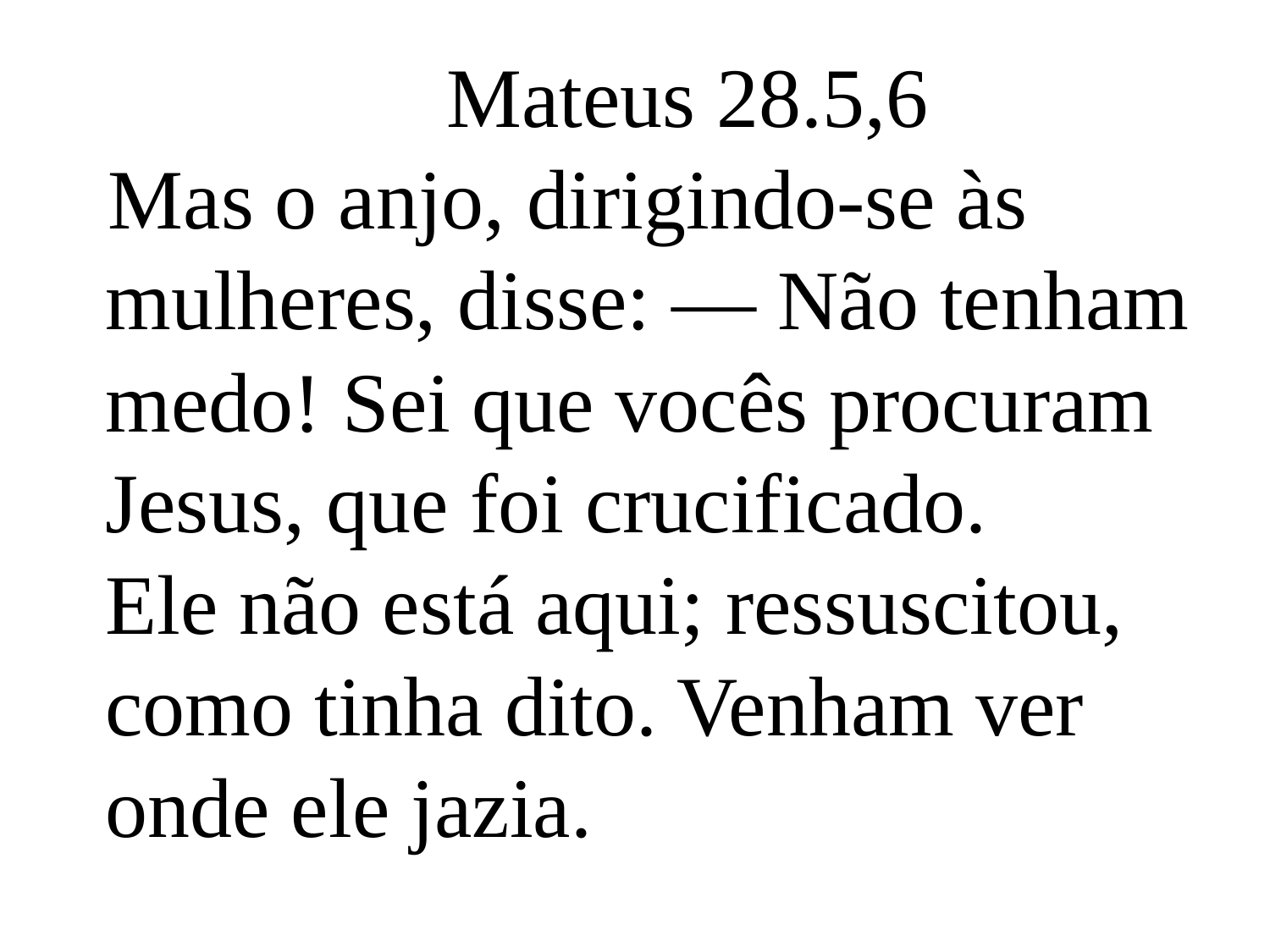

Mateus 28.5,6
     Mas o anjo, dirigindo-se às mulheres, disse: — Não tenham medo! Sei que vocês procuram Jesus, que foi crucificado.
Ele não está aqui; ressuscitou, como tinha dito. Venham ver onde ele jazia.